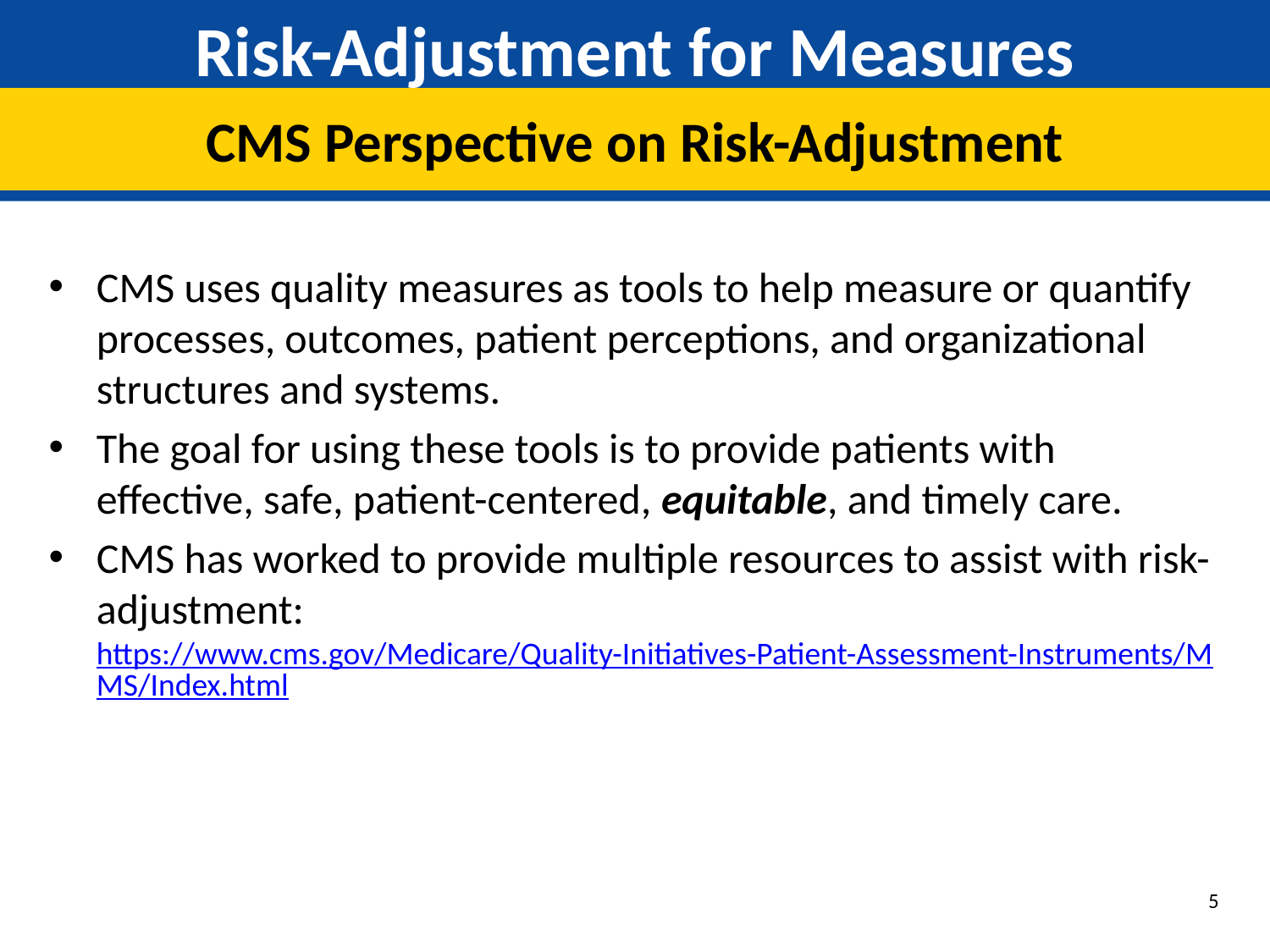

# Risk-Adjustment for Measures
CMS Perspective on Risk-Adjustment
CMS uses quality measures as tools to help measure or quantify processes, outcomes, patient perceptions, and organizational structures and systems.
The goal for using these tools is to provide patients with effective, safe, patient-centered, equitable, and timely care.
CMS has worked to provide multiple resources to assist with risk-adjustment: https://www.cms.gov/Medicare/Quality-Initiatives-Patient-Assessment-Instruments/MMS/Index.html